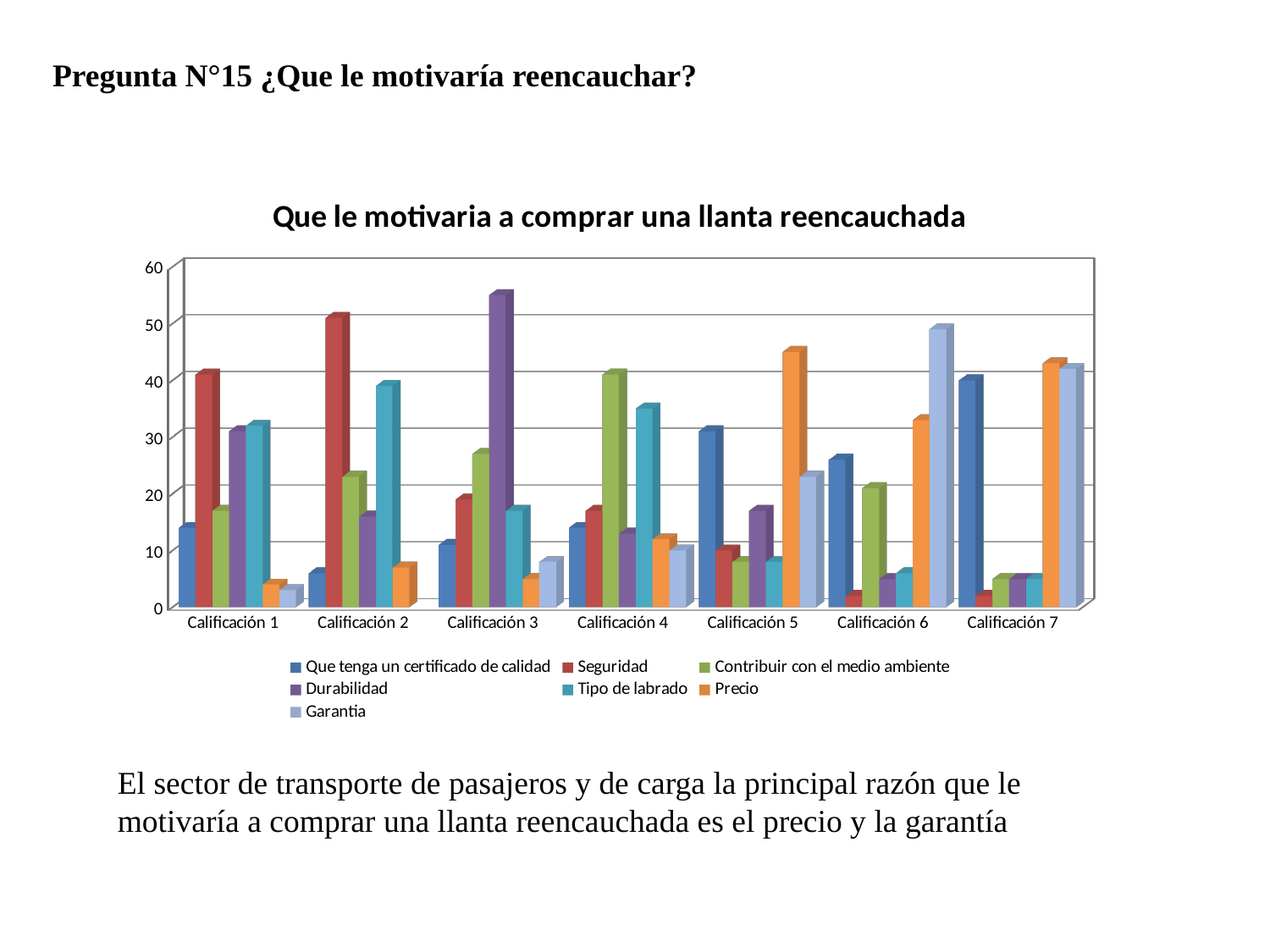

Pregunta N°15 ¿Que le motivaría reencauchar?

[unsupported chart]

El sector de transporte de pasajeros y de carga la principal razón que le motivaría a comprar una llanta reencauchada es el precio y la garantía